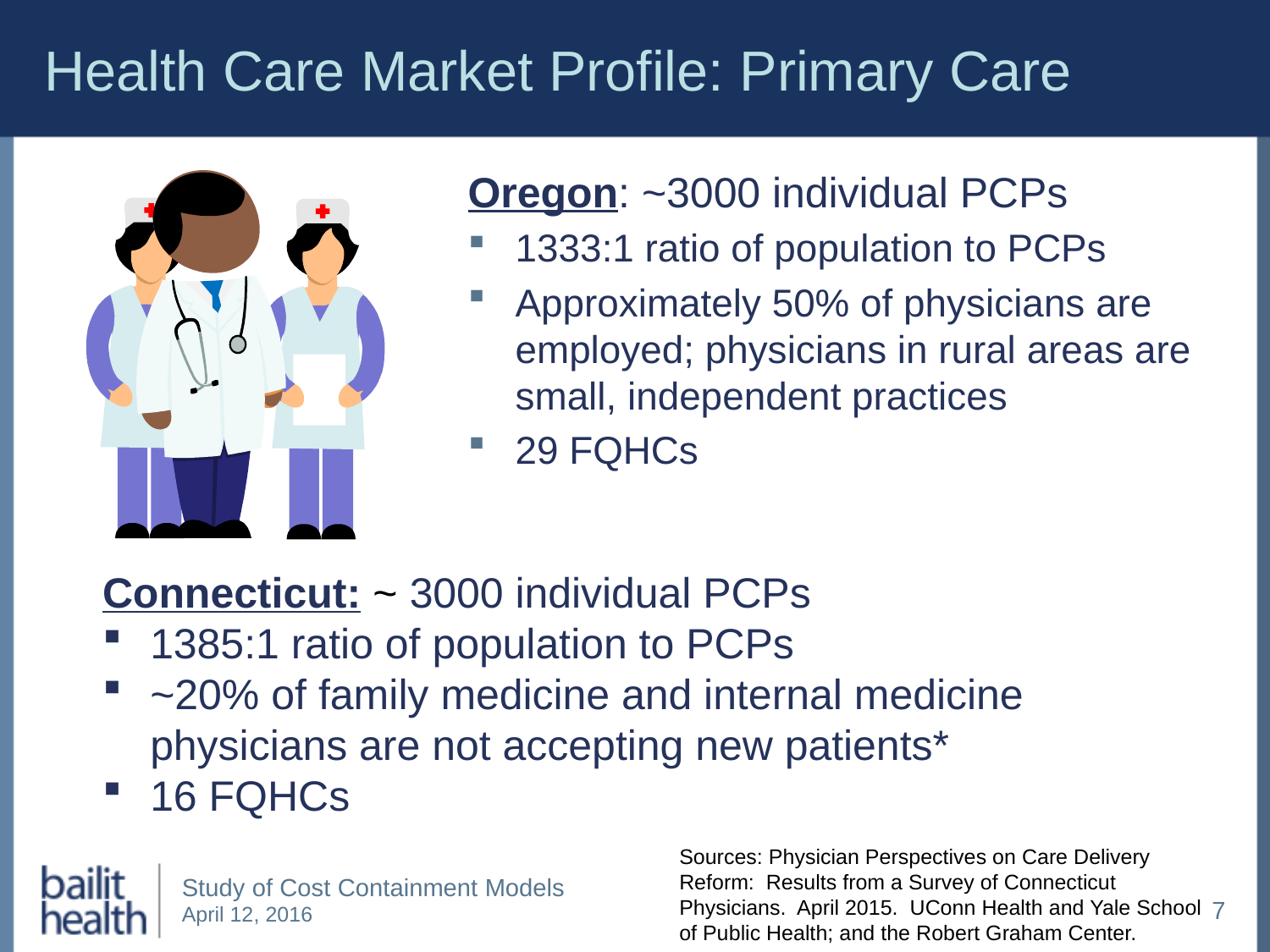

# Health Care Market Profile: Primary Care
Oregon: ~3000 individual PCPs
1333:1 ratio of population to PCPs
Approximately 50% of physicians are employed; physicians in rural areas are small, independent practices
29 FQHCs

Connecticut: ~ 3000 individual PCPs
1385:1 ratio of population to PCPs
~20% of family medicine and internal medicine physicians are not accepting new patients*
16 FQHCs
Sources: Physician Perspectives on Care Delivery Reform:  Results from a Survey of Connecticut Physicians.  April 2015.  UConn Health and Yale School of Public Health; and the Robert Graham Center.
7